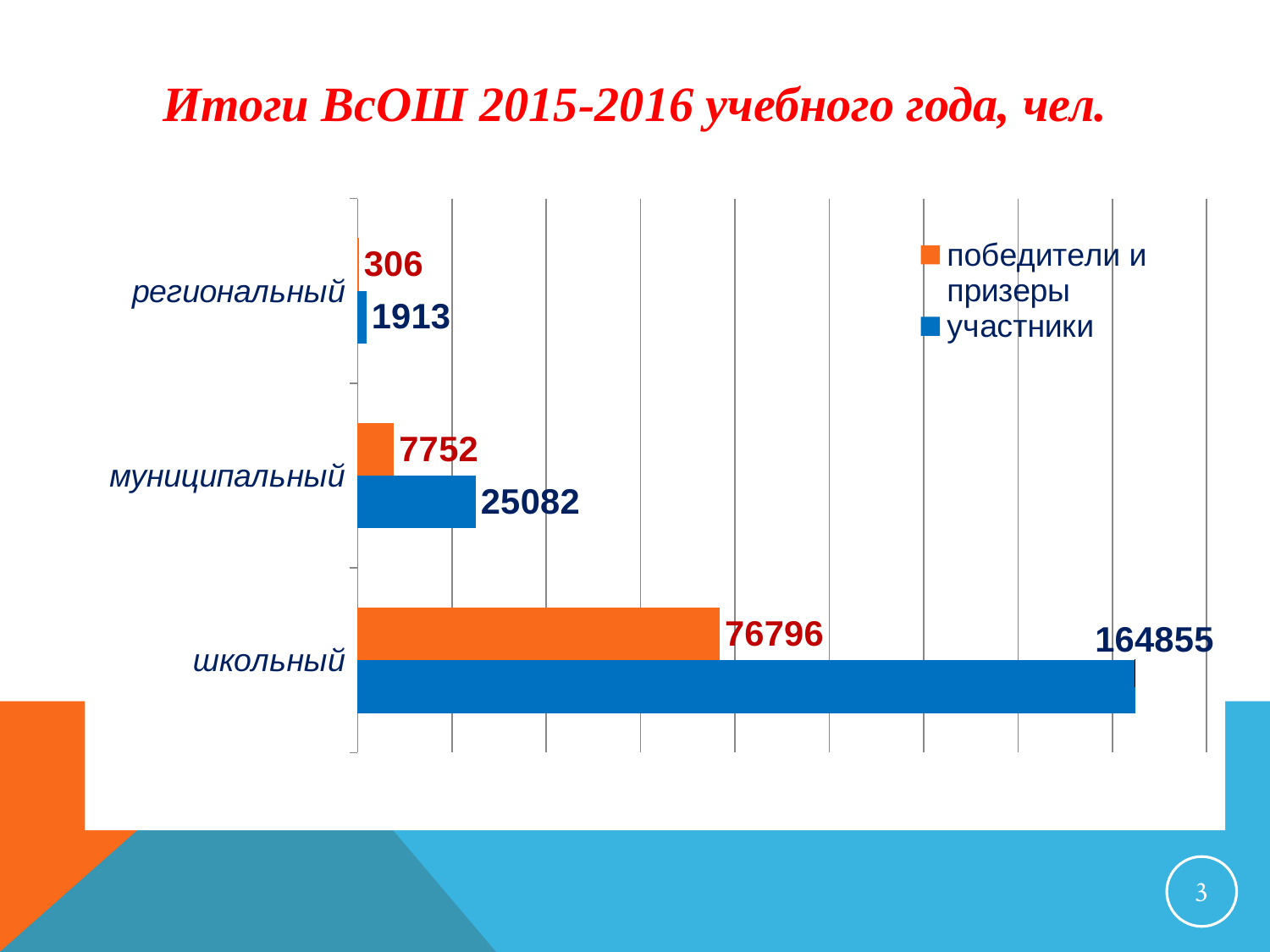

Итоги ВсОШ 2015-2016 учебного года, чел.

### Chart

| Category | участники | победители и призеры |
|---|---|---|
| школьный | 164855.0 | 76796.0 |
| муниципальный | 25082.0 | 7752.0 |
| региональный | 1913.0 | 306.0 |
3